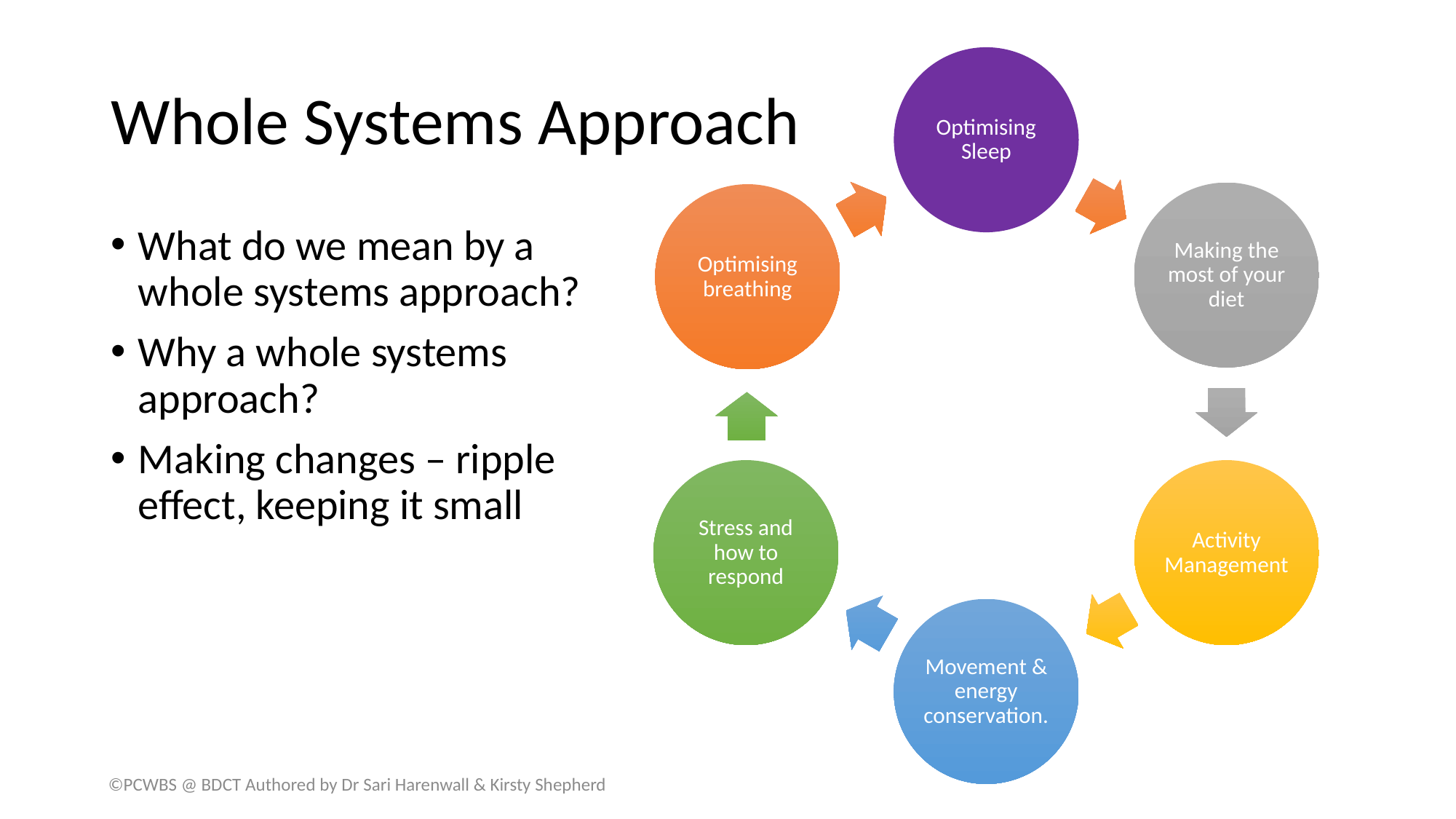

# Whole Systems Approach
Optimising Sleep

Making the most of your diet

Activity Management

Movement & energy conservation.

Stress and how to respond

Optimising breathing

What do we mean by a whole systems approach?
Why a whole systems approach?
Making changes – ripple effect, keeping it small

©PCWBS @ BDCT Authored by Dr Sari Harenwall & Kirsty Shepherd